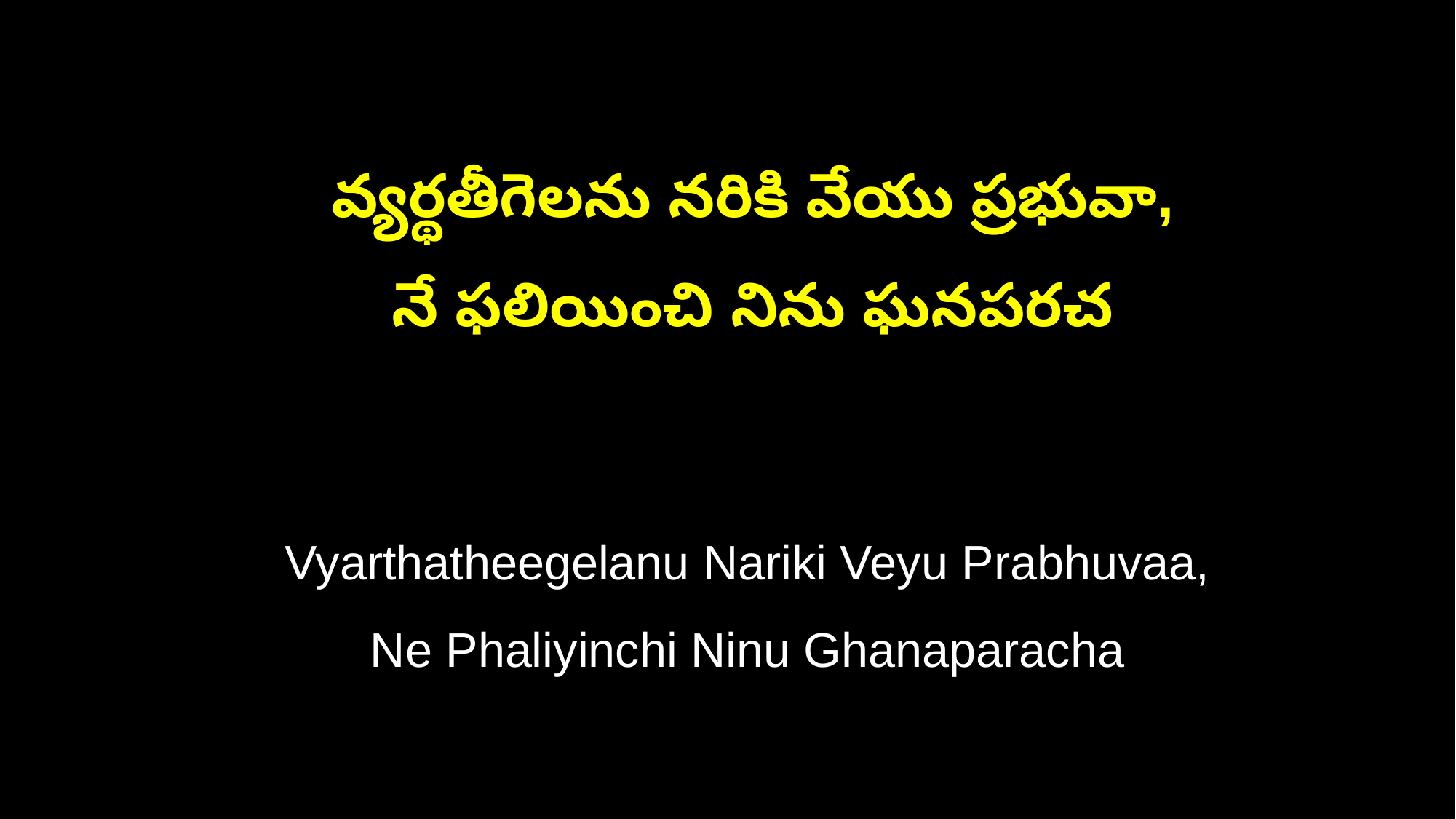

వ్యర్థతీగెలను నరికి వేయు ప్రభువా,
   నే ఫలియించి నిను ఘనపరచ
   Vyarthatheegelanu Nariki Veyu Prabhuvaa,
   Ne Phaliyinchi Ninu Ghanaparacha